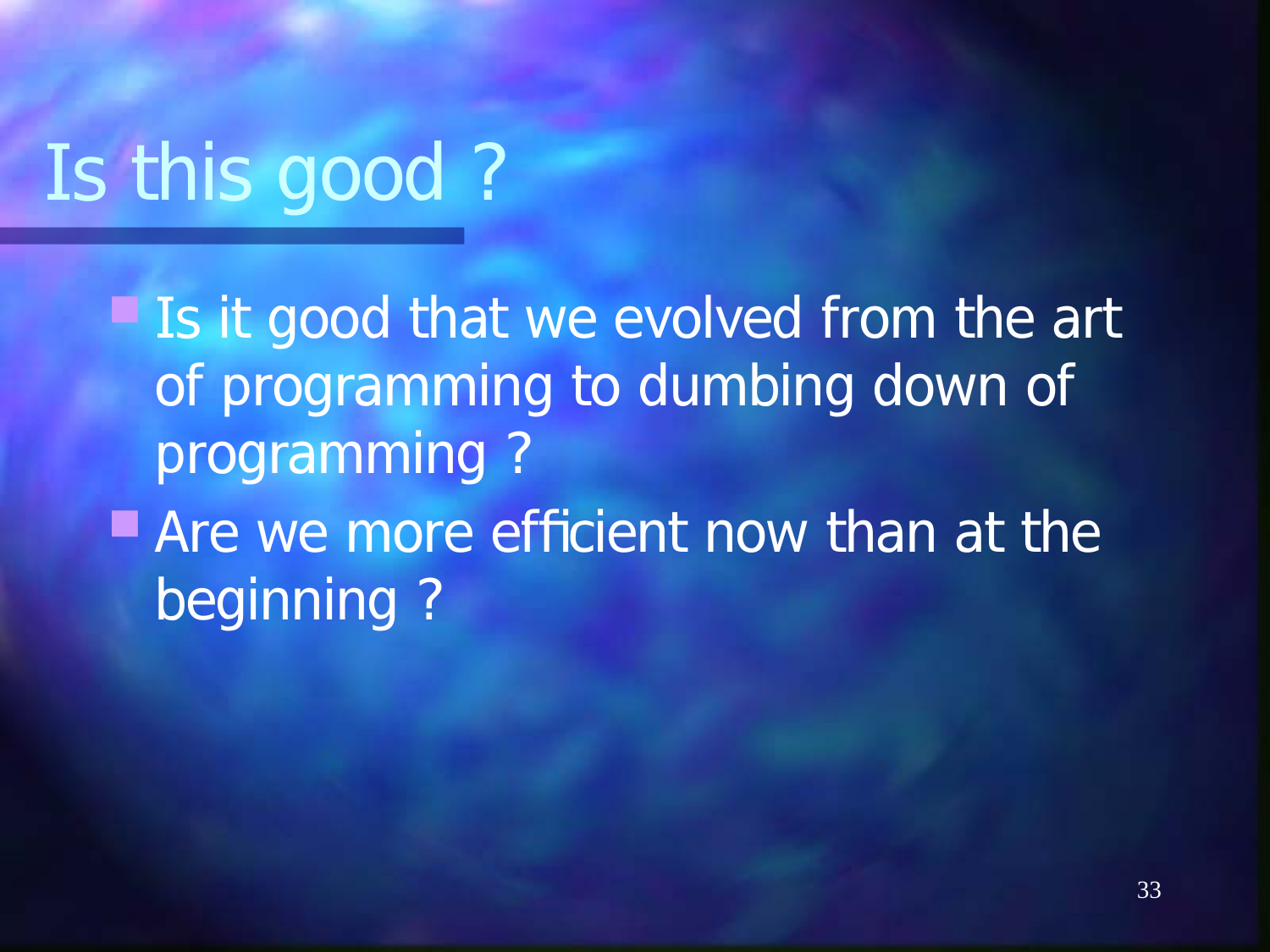

# Is this good ?
Is it good that we evolved from the art of programming to dumbing down of programming ?
Are we more efficient now than at the beginning ?
33